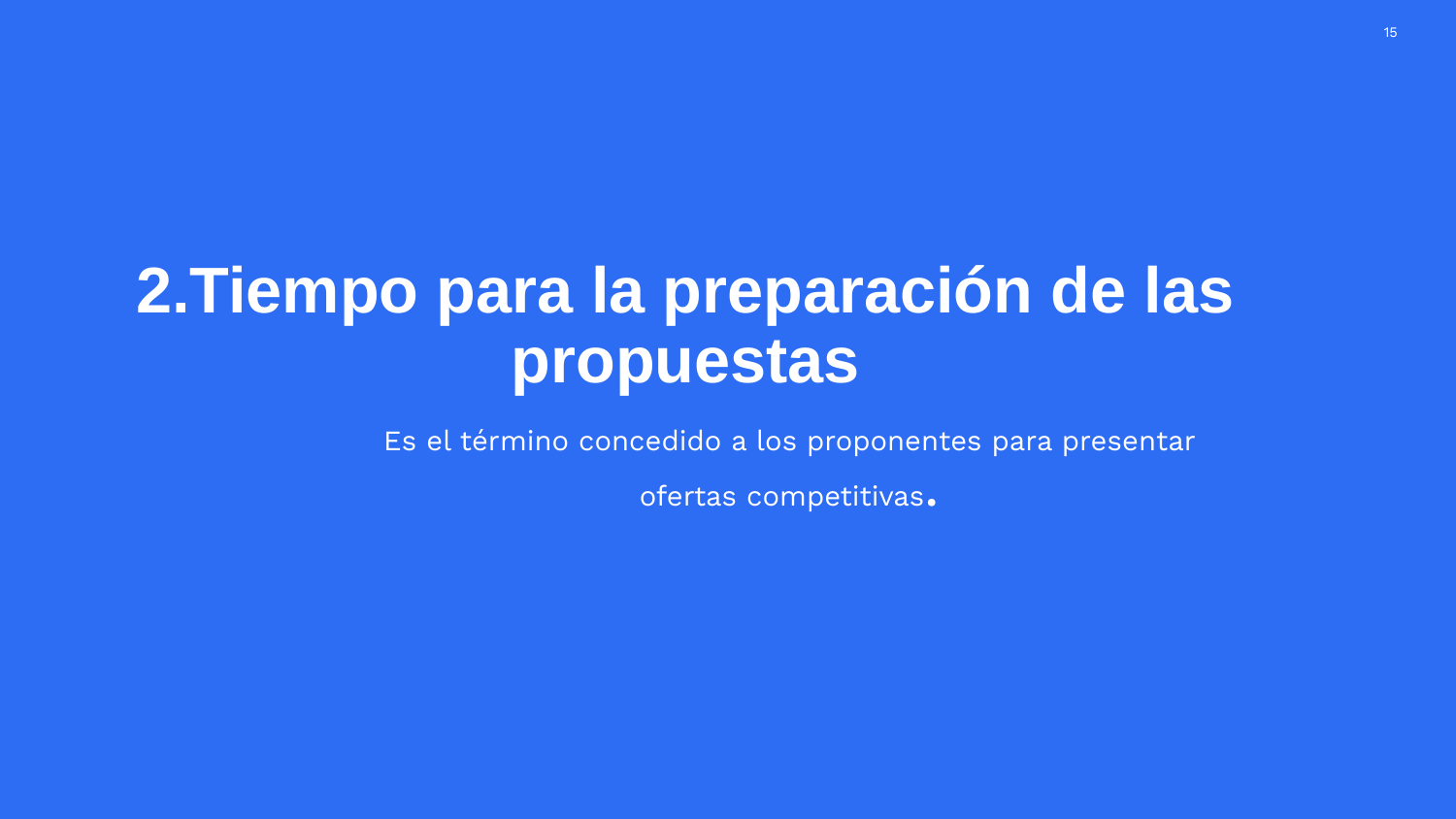

# 2.Tiempo para la preparación de las propuestas
Es el término concedido a los proponentes para presentar ofertas competitivas.